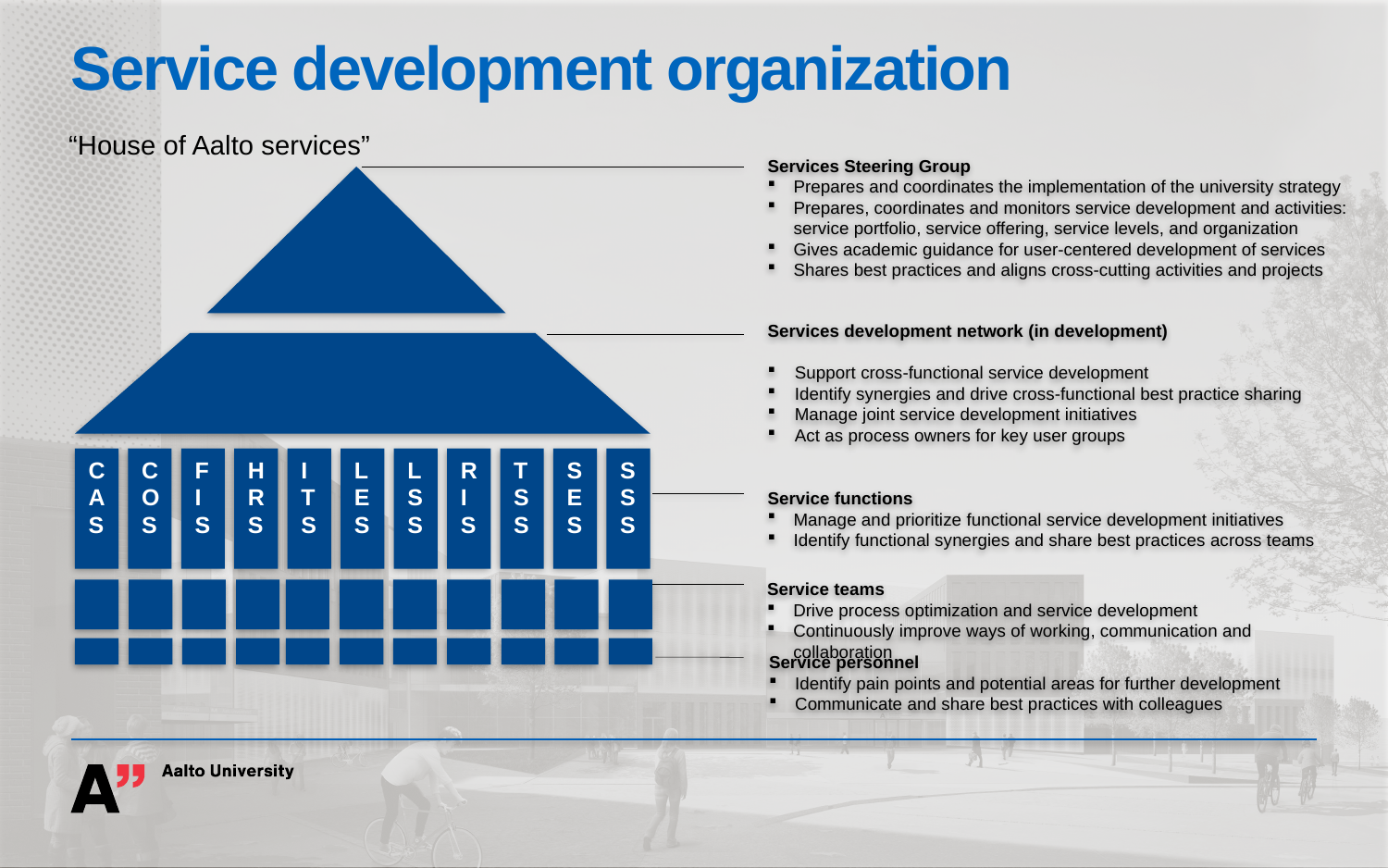

# Service development organization
“House of Aalto services”
Services Steering Group
Prepares and coordinates the implementation of the university strategy
Prepares, coordinates and monitors service development and activities: service portfolio, service offering, service levels, and organization
Gives academic guidance for user-centered development of services
Shares best practices and aligns cross-cutting activities and projects

Services development network (in development)

Support cross-functional service development
Identify synergies and drive cross-functional best practice sharing
Manage joint service development initiatives
Act as process owners for key user groups

COS
F
I
S
HRS
I
TS
LES
R
I
S
SES
SSS
CAS
LSS
TSS
Service functions
Manage and prioritize functional service development initiatives
Identify functional synergies and share best practices across teams

Service teams
Drive process optimization and service development
Continuously improve ways of working, communication and collaboration

Service personnel
Identify pain points and potential areas for further development
Communicate and share best practices with colleagues